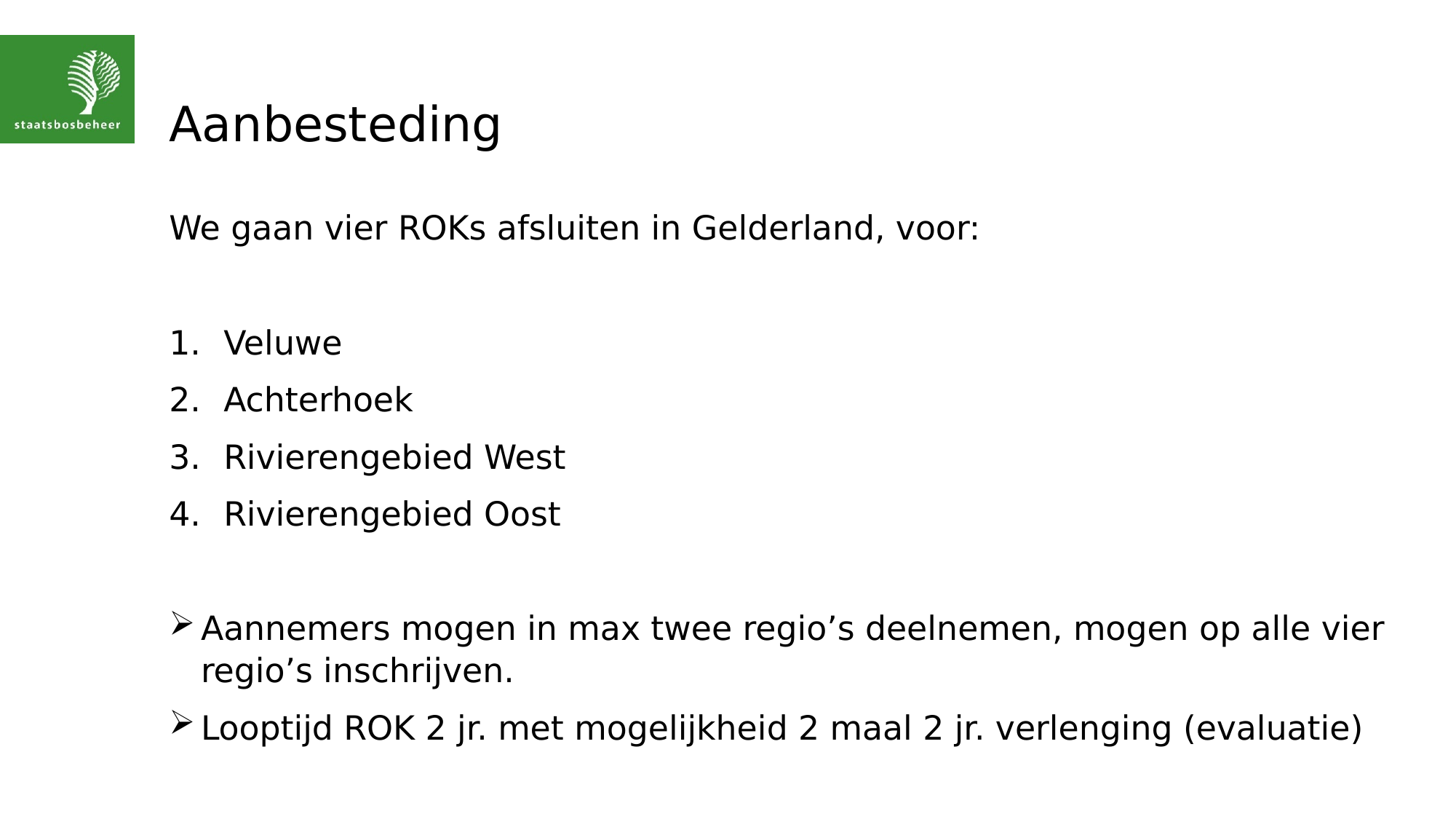

# Aanbesteding
We gaan vier ROKs afsluiten in Gelderland, voor:

Veluwe
Achterhoek
Rivierengebied West
Rivierengebied Oost

Aannemers mogen in max twee regio’s deelnemen, mogen op alle vier regio’s inschrijven.
Looptijd ROK 2 jr. met mogelijkheid 2 maal 2 jr. verlenging (evaluatie)